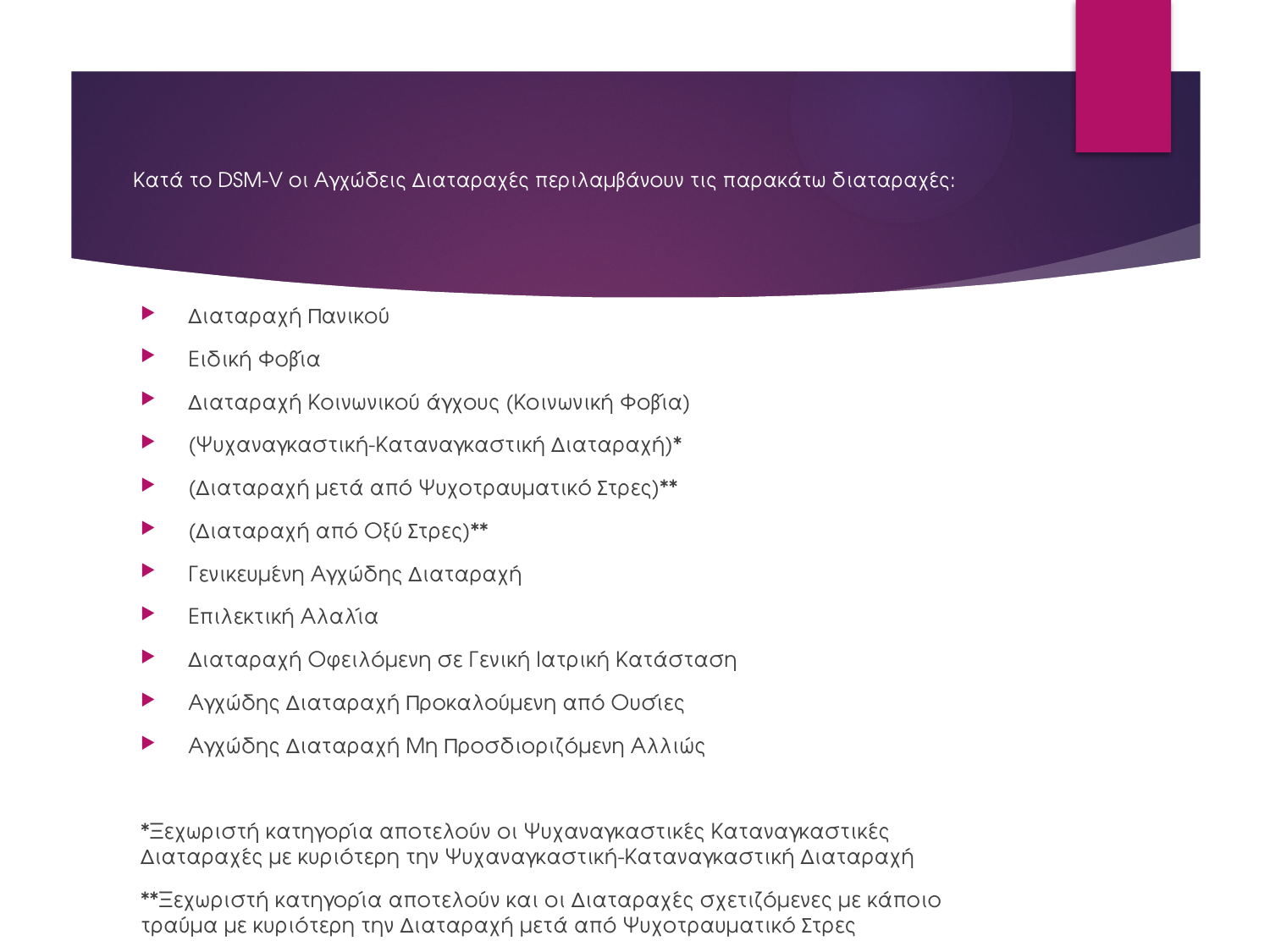

# Κατά το DSM-V οι Αγχώδεις Διαταραχές περιλαμβάνουν τις παρακάτω διαταραχές:
Διαταραχή Πανικού
Ειδική Φοβία
Διαταραχή Κοινωνικού άγχους (Κοινωνική Φοβία)
(Ψυχαναγκαστική-Καταναγκαστική Διαταραχή)*
(Διαταραχή μετά από Ψυχοτραυματικό Στρες)**
(Διαταραχή από Οξύ Στρες)**
Γενικευμένη Αγχώδης Διαταραχή
Επιλεκτική Αλαλία
Διαταραχή Οφειλόμενη σε Γενική Ιατρική Κατάσταση
Αγχώδης Διαταραχή Προκαλούμενη από Ουσίες
Αγχώδης Διαταραχή Μη Προσδιοριζόμενη Αλλιώς

*Ξεχωριστή κατηγορία αποτελούν οι Ψυχαναγκαστικές Καταναγκαστικές Διαταραχές με κυριότερη την Ψυχαναγκαστική-Καταναγκαστική Διαταραχή
**Ξεχωριστή κατηγορία αποτελούν και οι Διαταραχές σχετιζόμενες με κάποιο τραύμα με κυριότερη την Διαταραχή μετά από Ψυχοτραυματικό Στρες